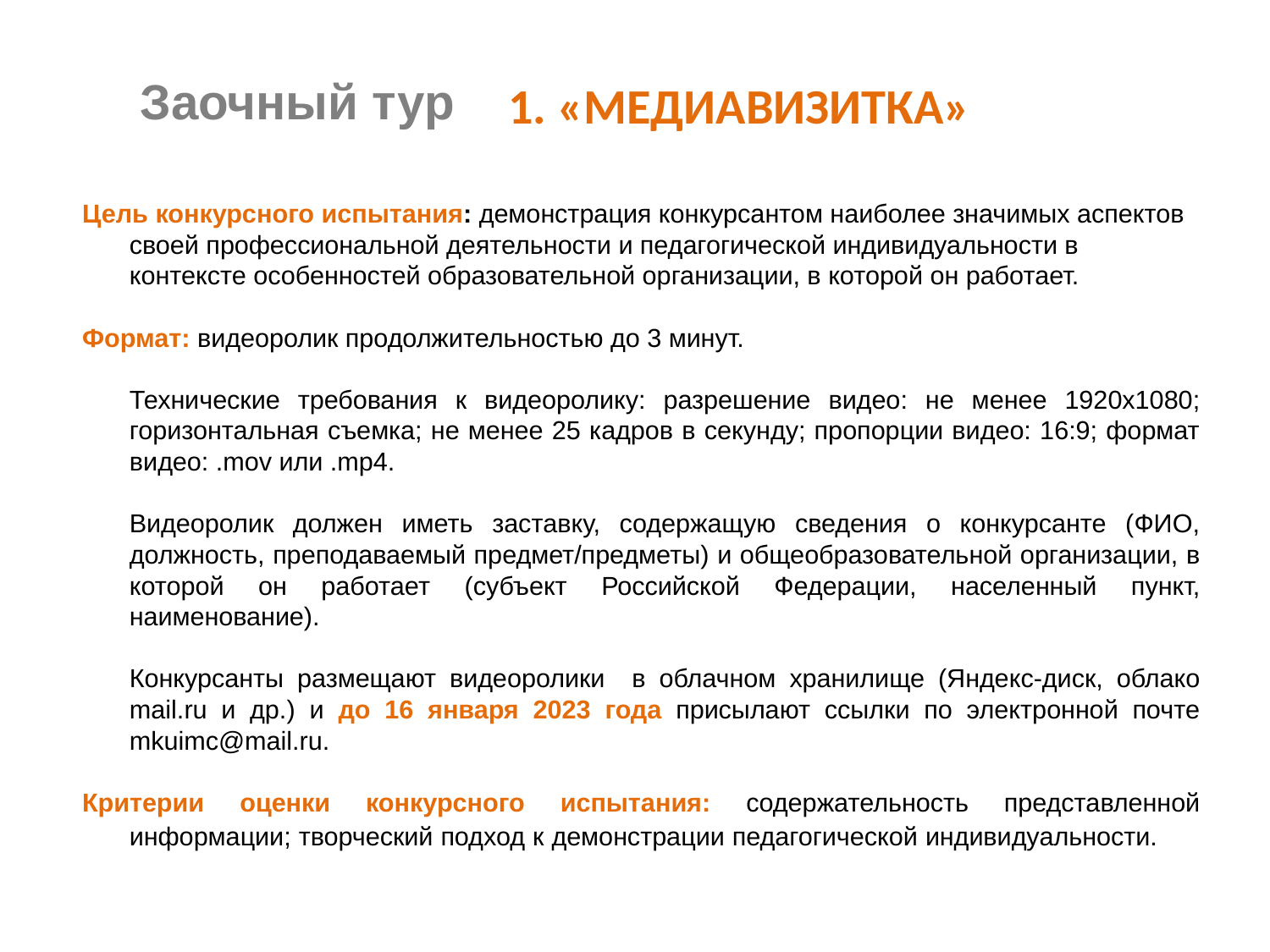

# Заочный тур
1. «МЕдиавизитка»

Цель конкурсного испытания: демонстрация конкурсантом наиболее значимых аспектов своей профессиональной деятельности и педагогической индивидуальности в контексте особенностей образовательной организации, в которой он работает.

Формат: видеоролик продолжительностью до 3 минут.

Технические требования к видеоролику: разрешение видео: не менее 1920х1080; горизонтальная съемка; не менее 25 кадров в секунду; пропорции видео: 16:9; формат видео: .mov или .mp4.

Видеоролик должен иметь заставку, содержащую сведения о конкурсанте (ФИО, должность, преподаваемый предмет/предметы) и общеобразовательной организации, в которой он работает (субъект Российской Федерации, населенный пункт, наименование).

Конкурсанты размещают видеоролики  в облачном хранилище (Яндекс-диск, облако mail.ru и др.) и до 16 января 2023 года присылают ссылки по электронной почте mkuimc@mail.ru.

Критерии оценки конкурсного испытания: содержательность представленной информации; творческий подход к демонстрации педагогической индивидуальности.